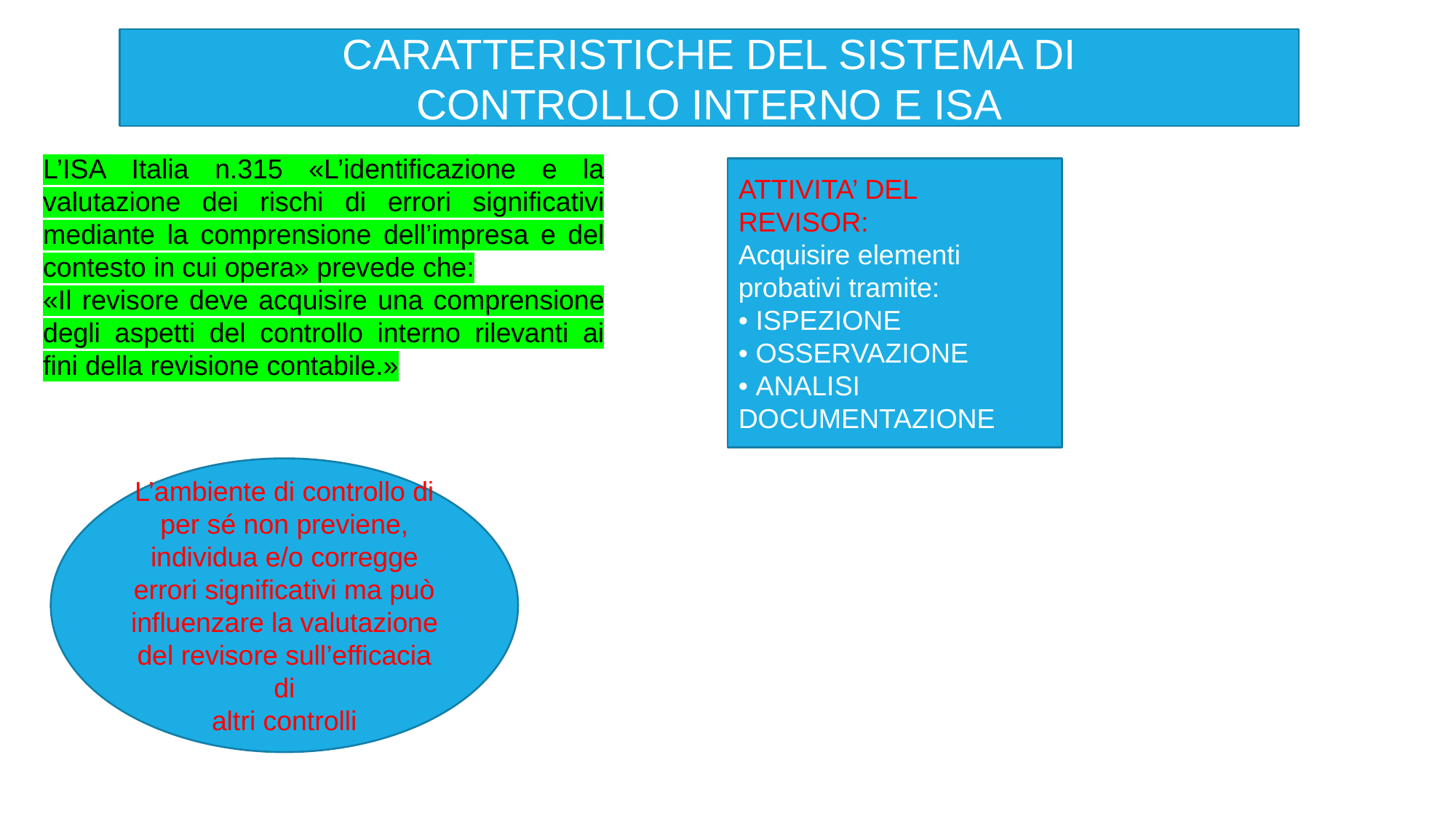

CARATTERISTICHE DEL SISTEMA DI
CONTROLLO INTERNO E ISA
L’ISA Italia n.315 «L’identificazione e la valutazione dei rischi di errori significativi mediante la comprensione dell’impresa e del contesto in cui opera» prevede che:
«Il revisore deve acquisire una comprensione degli aspetti del controllo interno rilevanti ai fini della revisione contabile.»
ATTIVITA’ DEL REVISOR:
Acquisire elementi
probativi tramite:
• ISPEZIONE
• OSSERVAZIONE
• ANALISI
DOCUMENTAZIONE
L’ambiente di controllo di
per sé non previene,
individua e/o corregge
errori significativi ma può
influenzare la valutazione
del revisore sull’efficacia di
altri controlli